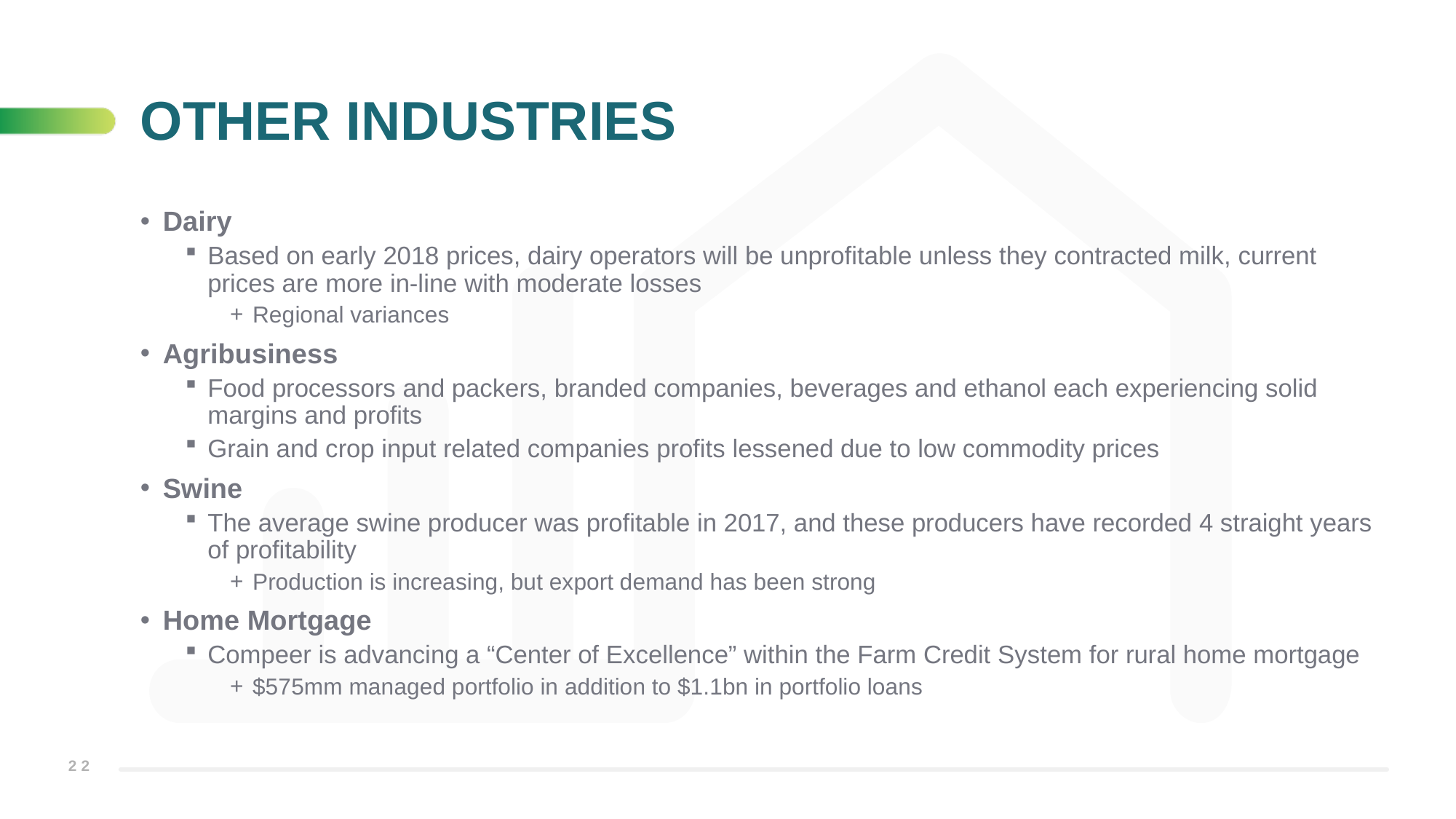

# other industries
Dairy
Based on early 2018 prices, dairy operators will be unprofitable unless they contracted milk, current prices are more in-line with moderate losses
Regional variances
Agribusiness
Food processors and packers, branded companies, beverages and ethanol each experiencing solid margins and profits
Grain and crop input related companies profits lessened due to low commodity prices
Swine
The average swine producer was profitable in 2017, and these producers have recorded 4 straight years of profitability
Production is increasing, but export demand has been strong
Home Mortgage
Compeer is advancing a “Center of Excellence” within the Farm Credit System for rural home mortgage
$575mm managed portfolio in addition to $1.1bn in portfolio loans